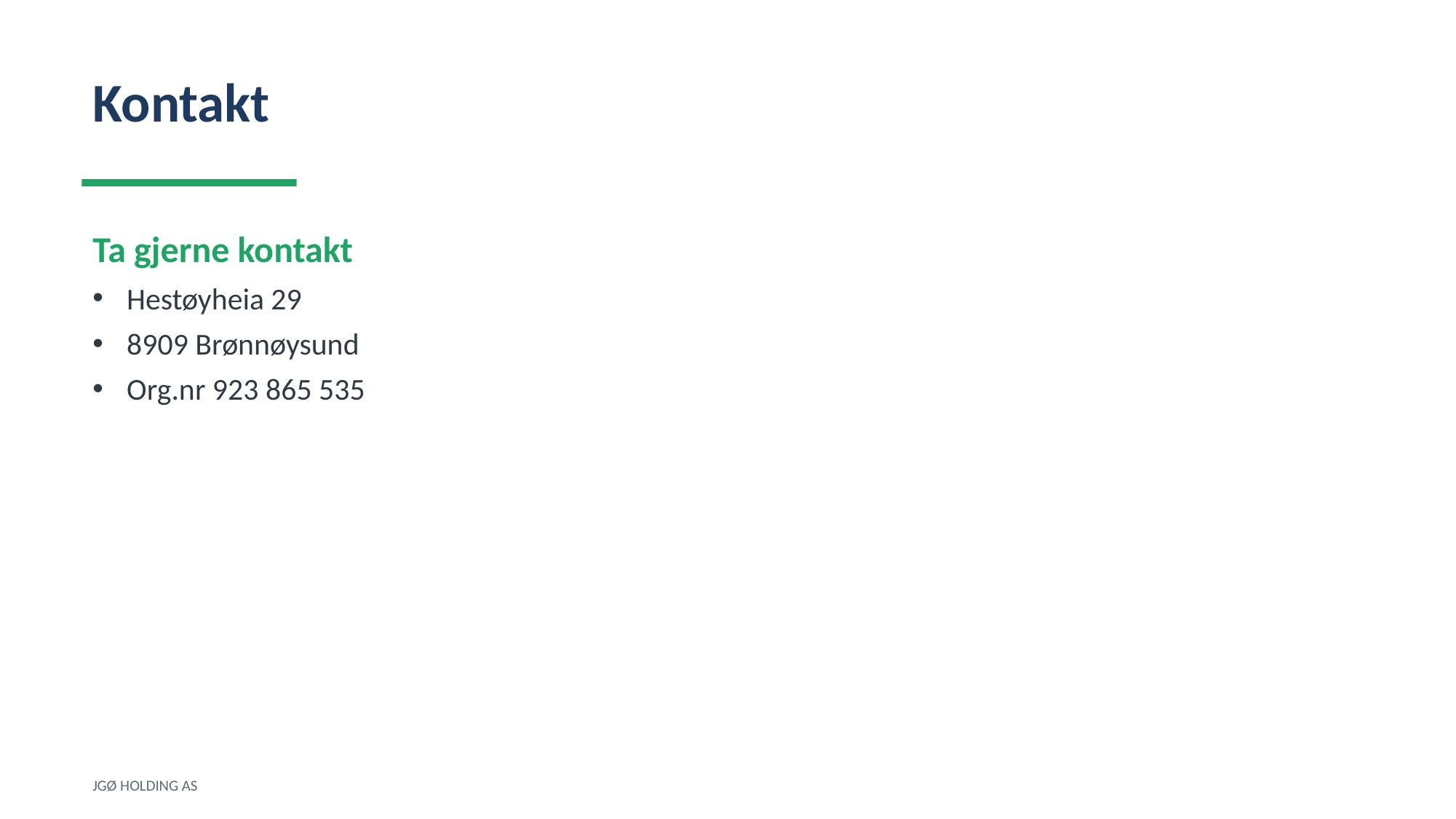

Kontakt

Ta gjerne kontakt
Hestøyheia 29
8909 Brønnøysund
Org.nr 923 865 535
JGØ HOLDING AS